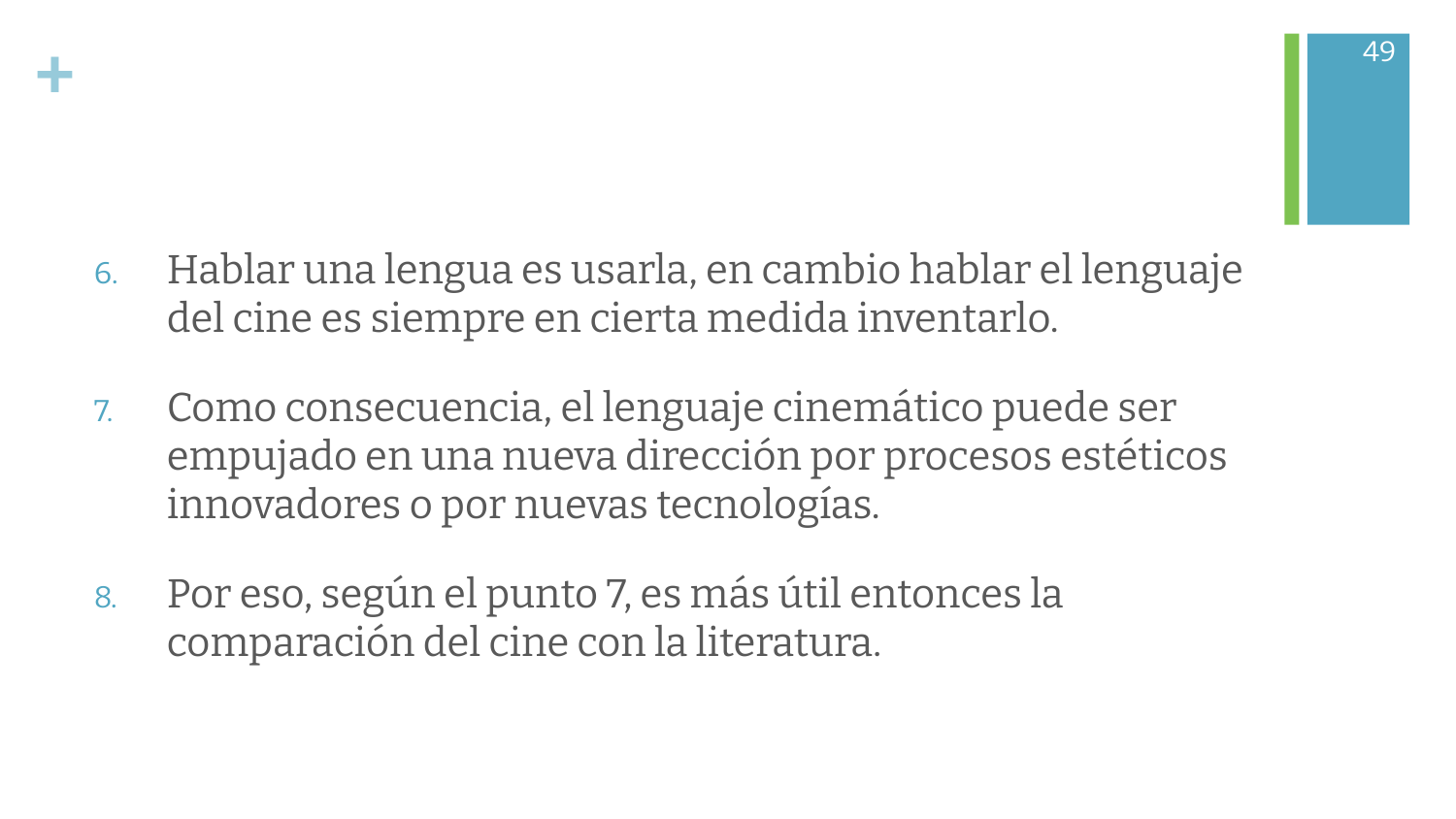

49
#
Hablar una lengua es usarla, en cambio hablar el lenguaje del cine es siempre en cierta medida inventarlo.
Como consecuencia, el lenguaje cinemático puede ser empujado en una nueva dirección por procesos estéticos innovadores o por nuevas tecnologías.
Por eso, según el punto 7, es más útil entonces la comparación del cine con la literatura.